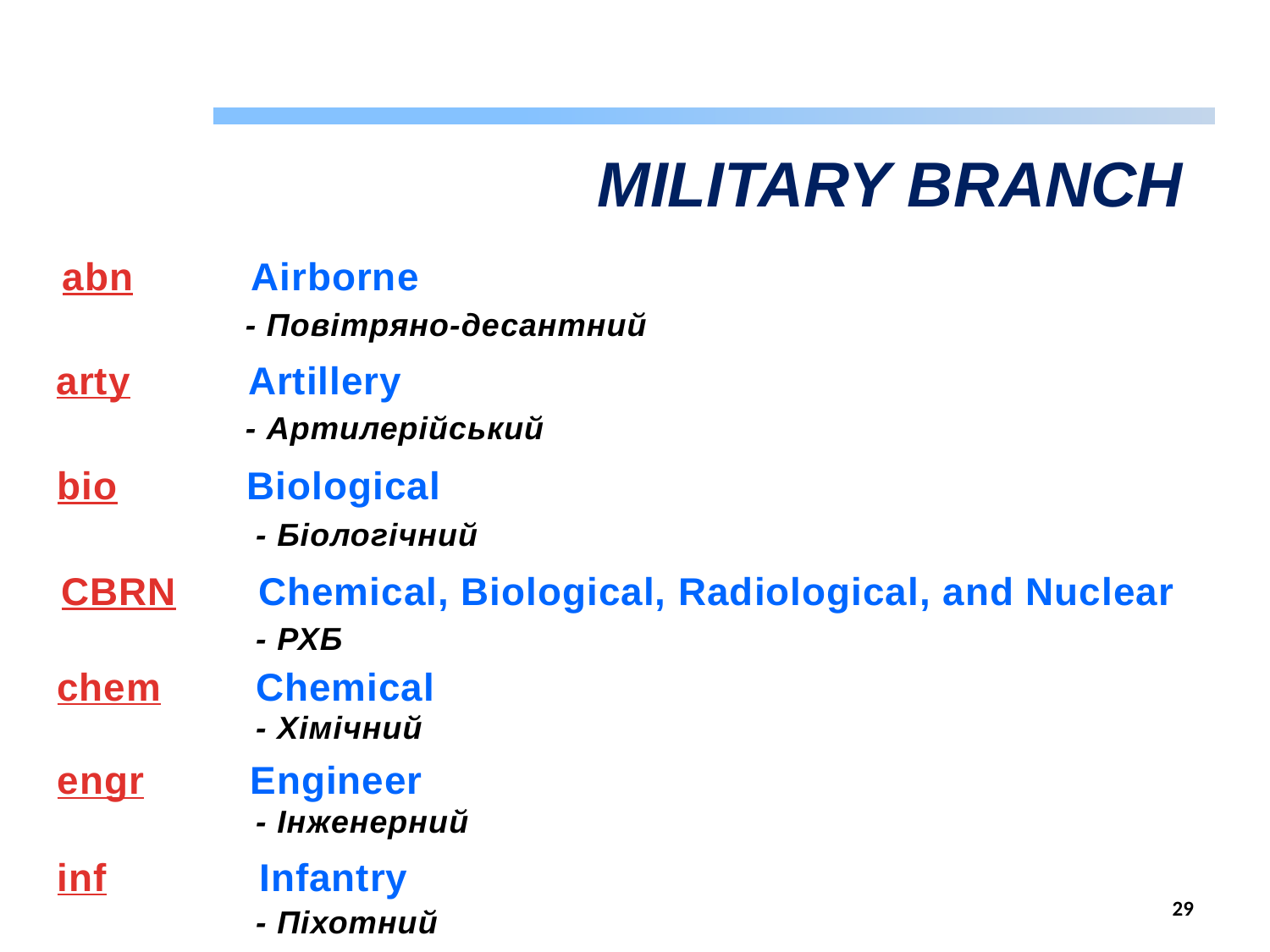

MILITARY BRANCH
abn          Airborne
- Повітряно-десантний
arty          Artillery
- Артилерійський
bio           Biological
- Біологічний
CBRN       Chemical, Biological, Radiological, and Nuclear
- РХБ
chem        Chemical
- Хімічний
engr         Engineer
- Інженерний
inf             Infantry
- Піхотний
29